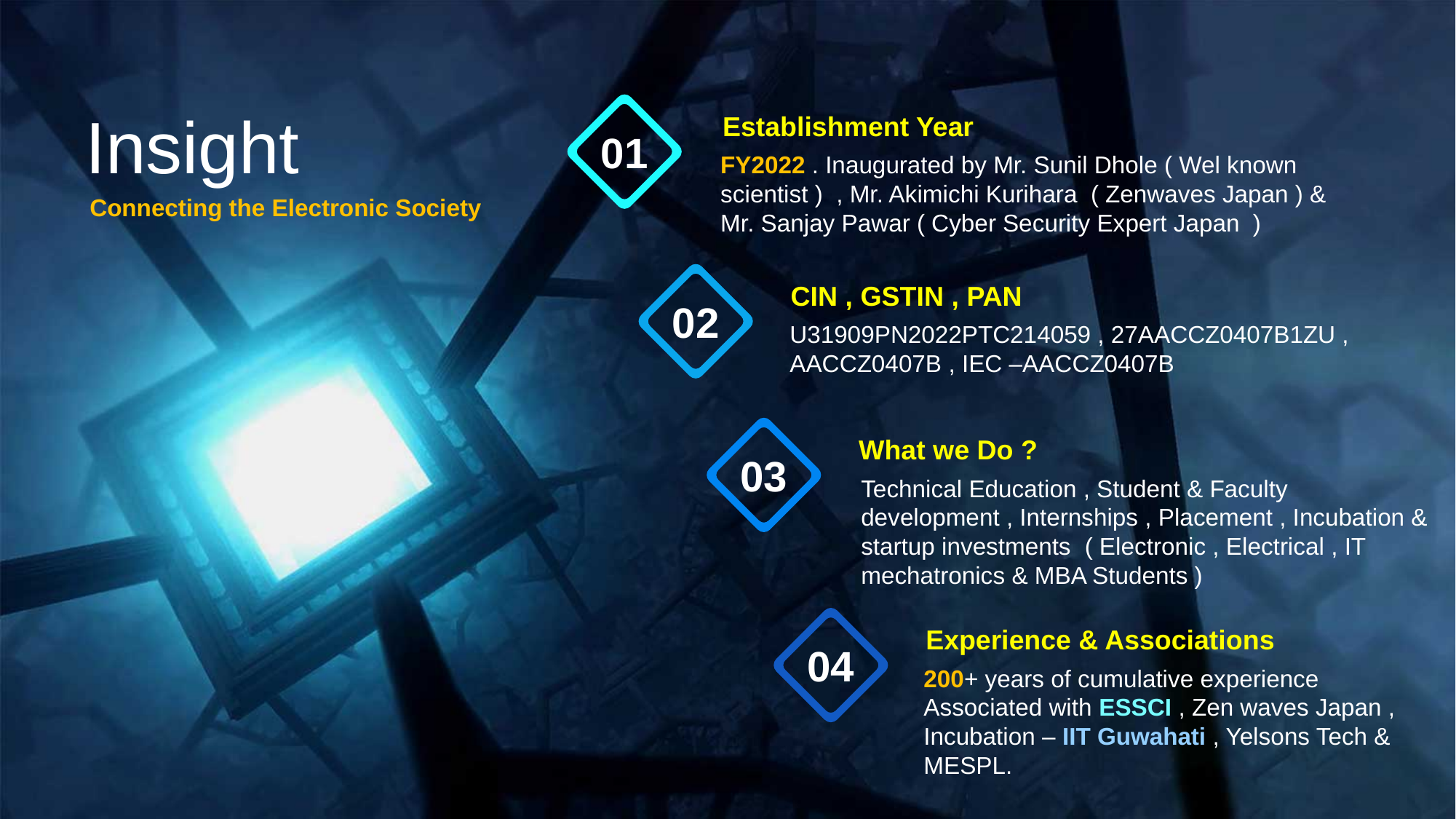

Establishment Year
FY2022 . Inaugurated by Mr. Sunil Dhole ( Wel known scientist )  , Mr. Akimichi Kurihara  ( Zenwaves Japan ) & Mr. Sanjay Pawar ( Cyber Security Expert Japan  )
01
Insight
Connecting the Electronic Society

CIN , GSTIN , PAN
U31909PN2022PTC214059 , 27AACCZ0407B1ZU , AACCZ0407B , IEC –AACCZ0407B

02

What we Do ?

03
 Technical Education , Student & Faculty
 development , Internships , Placement , Incubation &
 startup investments  ( Electronic , Electrical , IT
 mechatronics & MBA Students )

Experience & Associations
200+ years of cumulative experience
Associated with ESSCI , Zen waves Japan , Incubation – IIT Guwahati , Yelsons Tech &
MESPL.
04